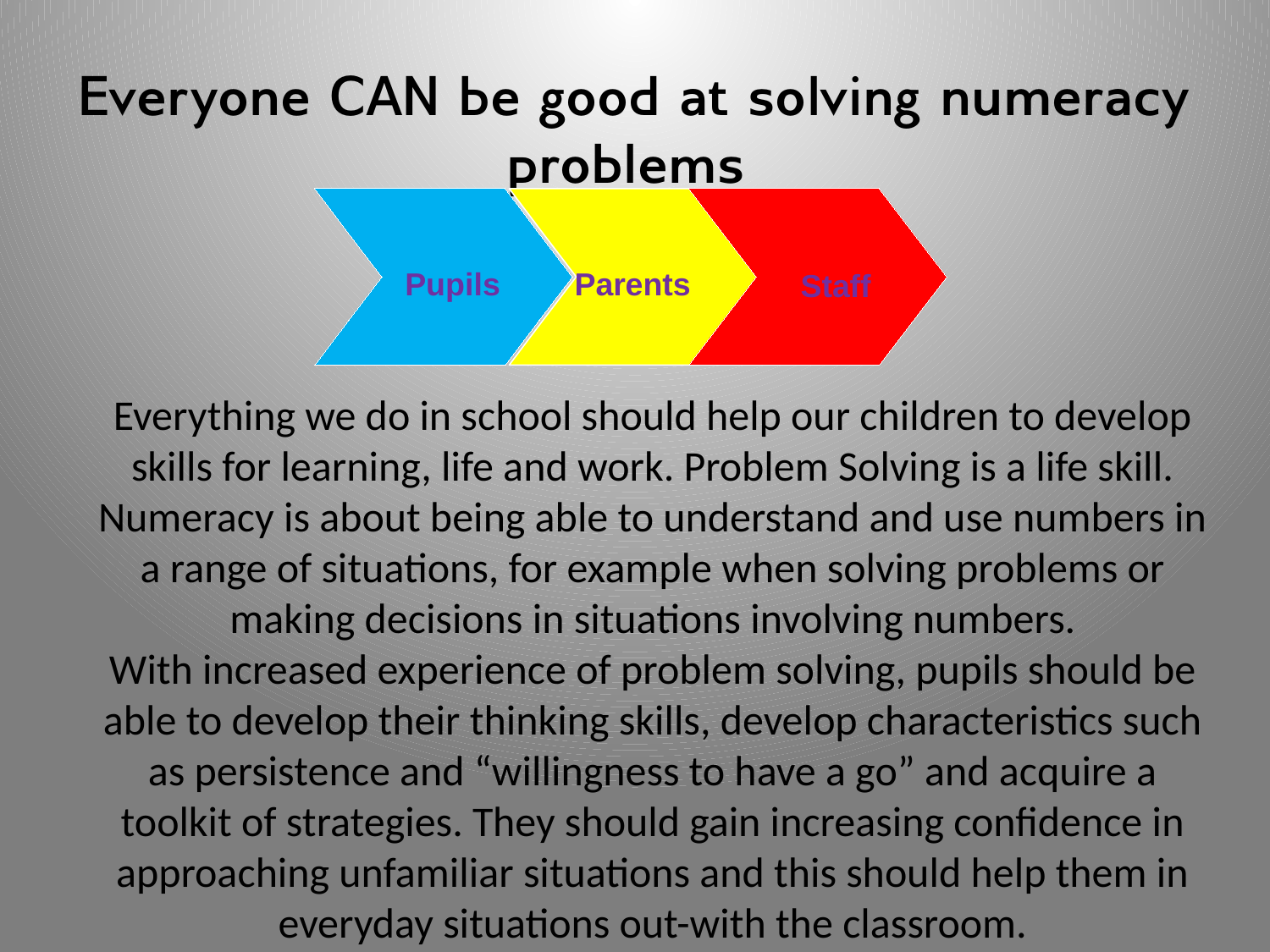

# Everyone CAN be good at solving numeracy problems

Pupils
Parents
Staff
Everything we do in school should help our children to develop skills for learning, life and work. Problem Solving is a life skill. Numeracy is about being able to understand and use numbers in a range of situations, for example when solving problems or making decisions in situations involving numbers.
With increased experience of problem solving, pupils should be able to develop their thinking skills, develop characteristics such as persistence and “willingness to have a go” and acquire a toolkit of strategies. They should gain increasing confidence in approaching unfamiliar situations and this should help them in everyday situations out-with the classroom.